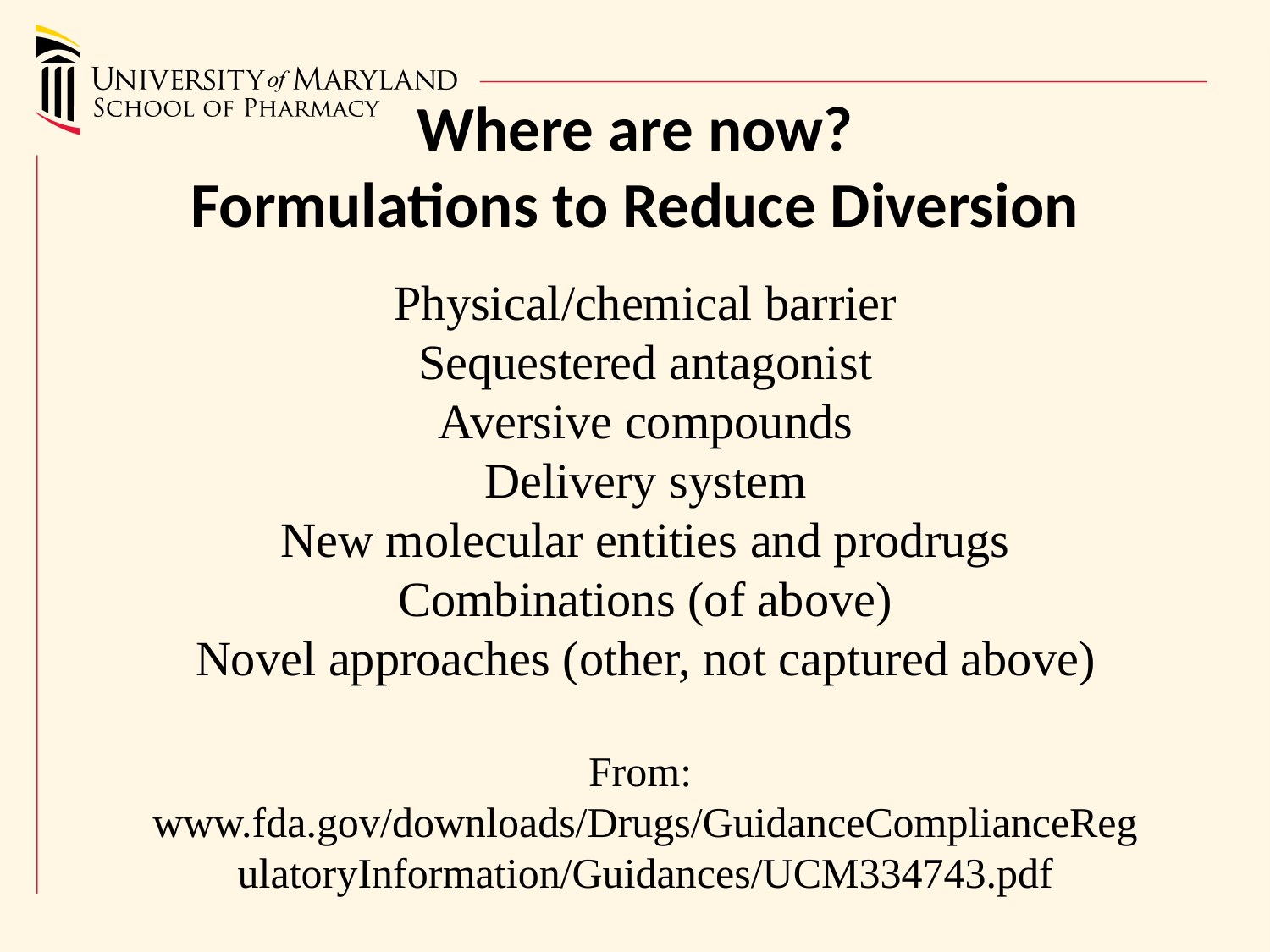

Where are now?
Formulations to Reduce Diversion
Physical/chemical barrier
Sequestered antagonist
Aversive compounds
Delivery system
New molecular entities and prodrugs
Combinations (of above)
Novel approaches (other, not captured above)

From:  www.fda.gov/downloads/Drugs/GuidanceComplianceRegulatoryInformation/Guidances/UCM334743.pdf